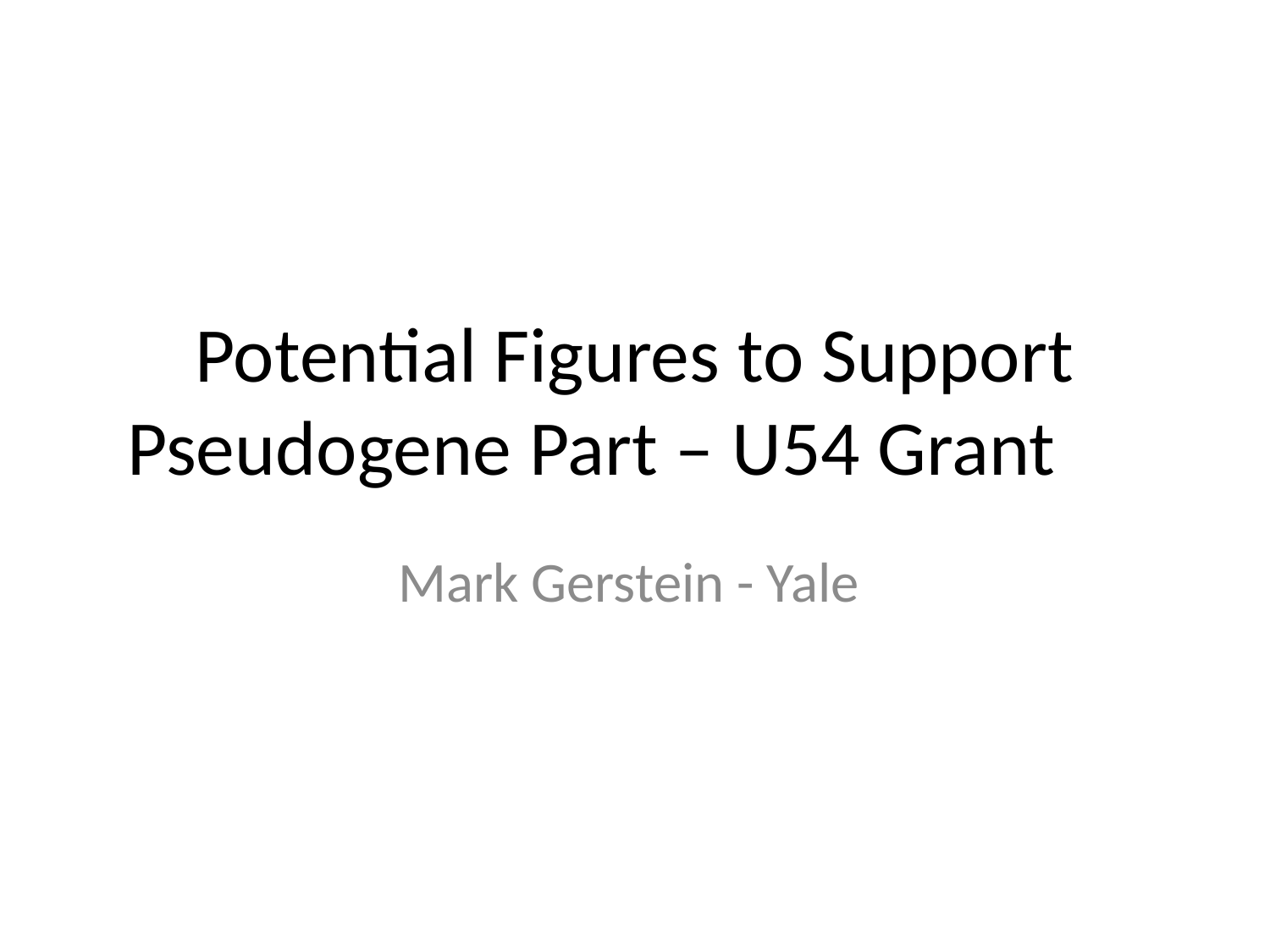

# Potential Figures to Support Pseudogene Part – U54 Grant
Mark Gerstein - Yale